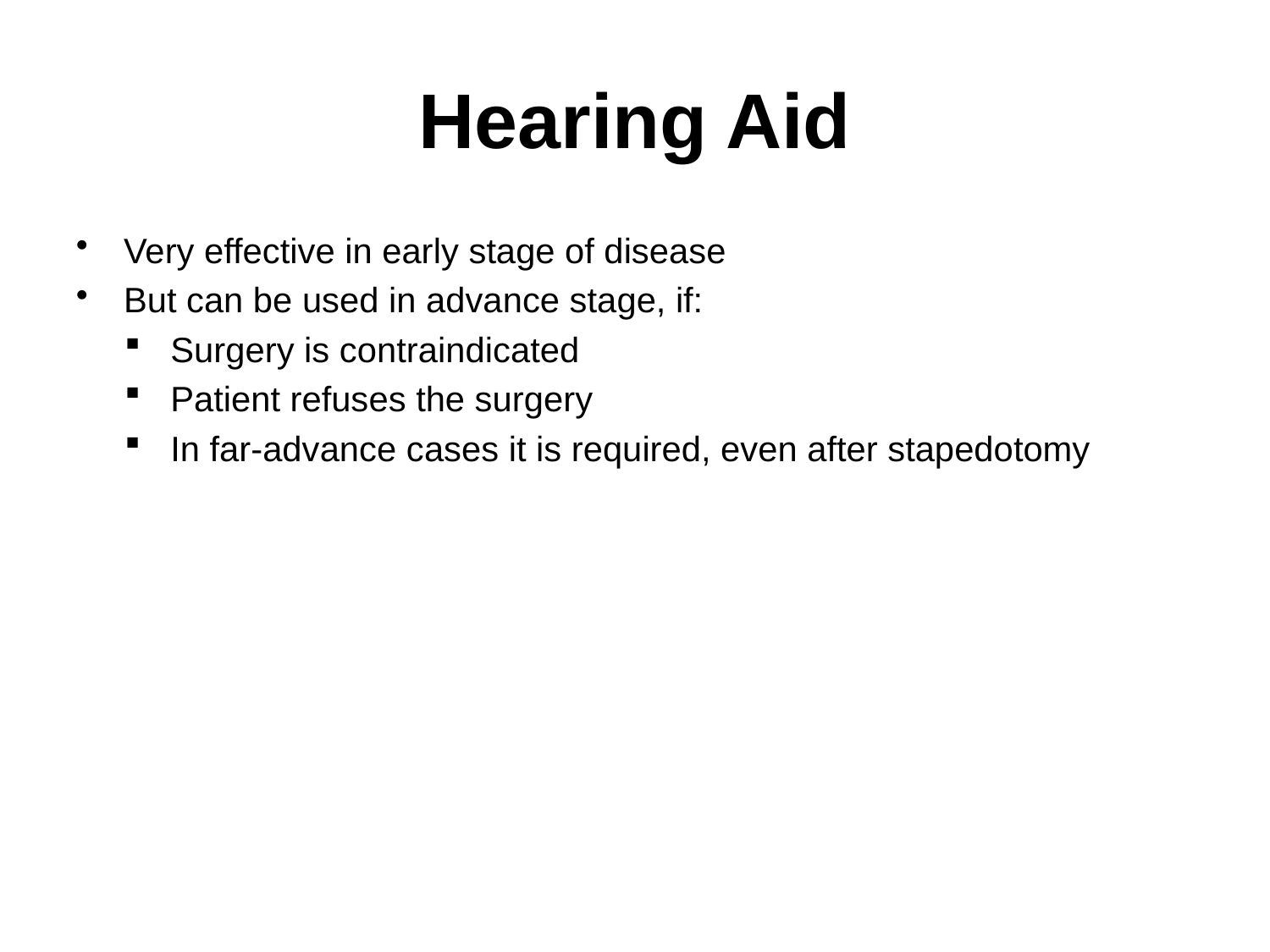

# Hearing Aid
Very effective in early stage of disease
But can be used in advance stage, if:
Surgery is contraindicated
Patient refuses the surgery
In far-advance cases it is required, even after stapedotomy

35